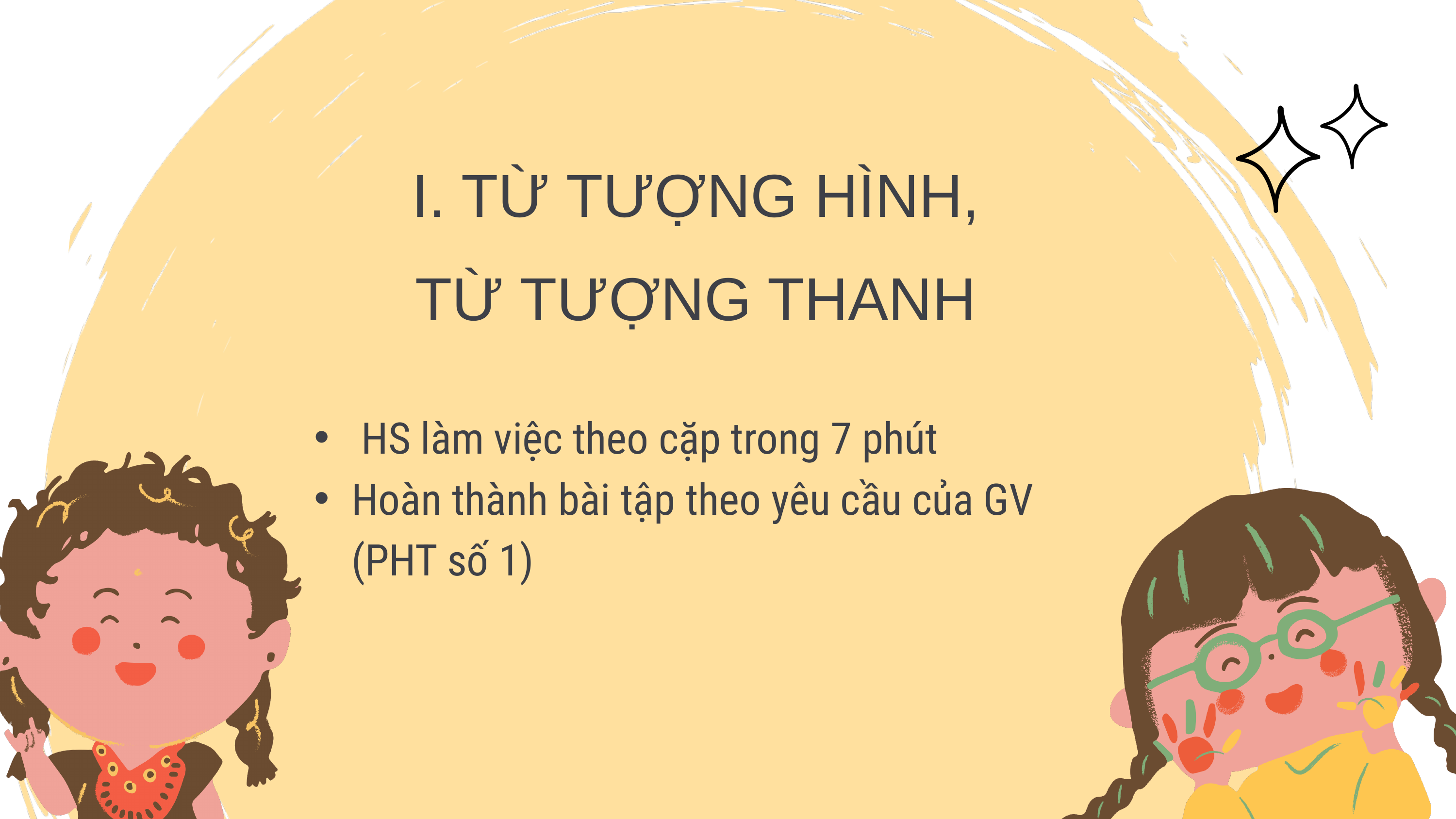

I. TỪ TƯỢNG HÌNH, TỪ TƯỢNG THANH
 HS làm việc theo cặp trong 7 phút
Hoàn thành bài tập theo yêu cầu của GV (PHT số 1)